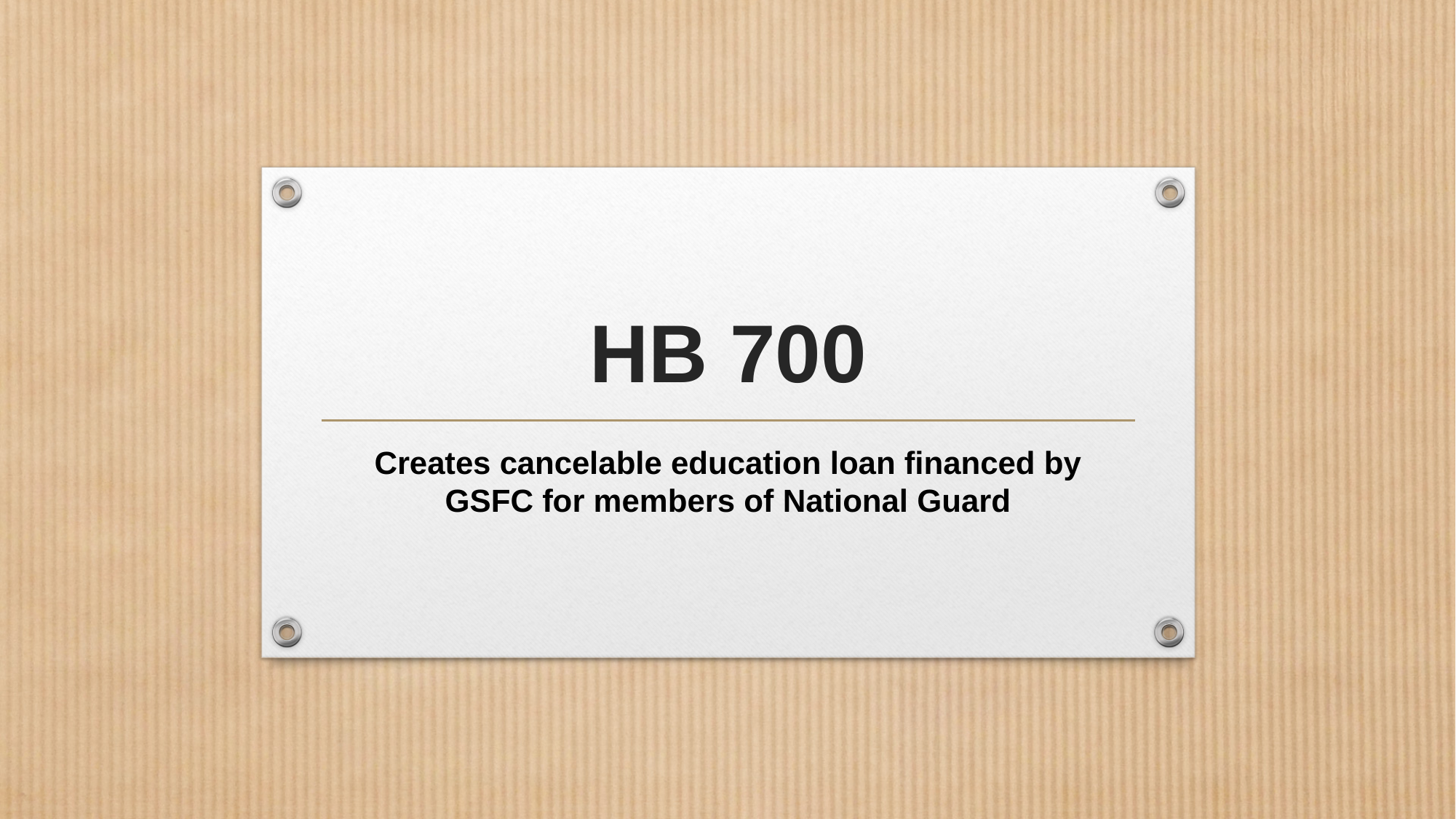

# HB 700
Creates cancelable education loan financed by GSFC for members of National Guard